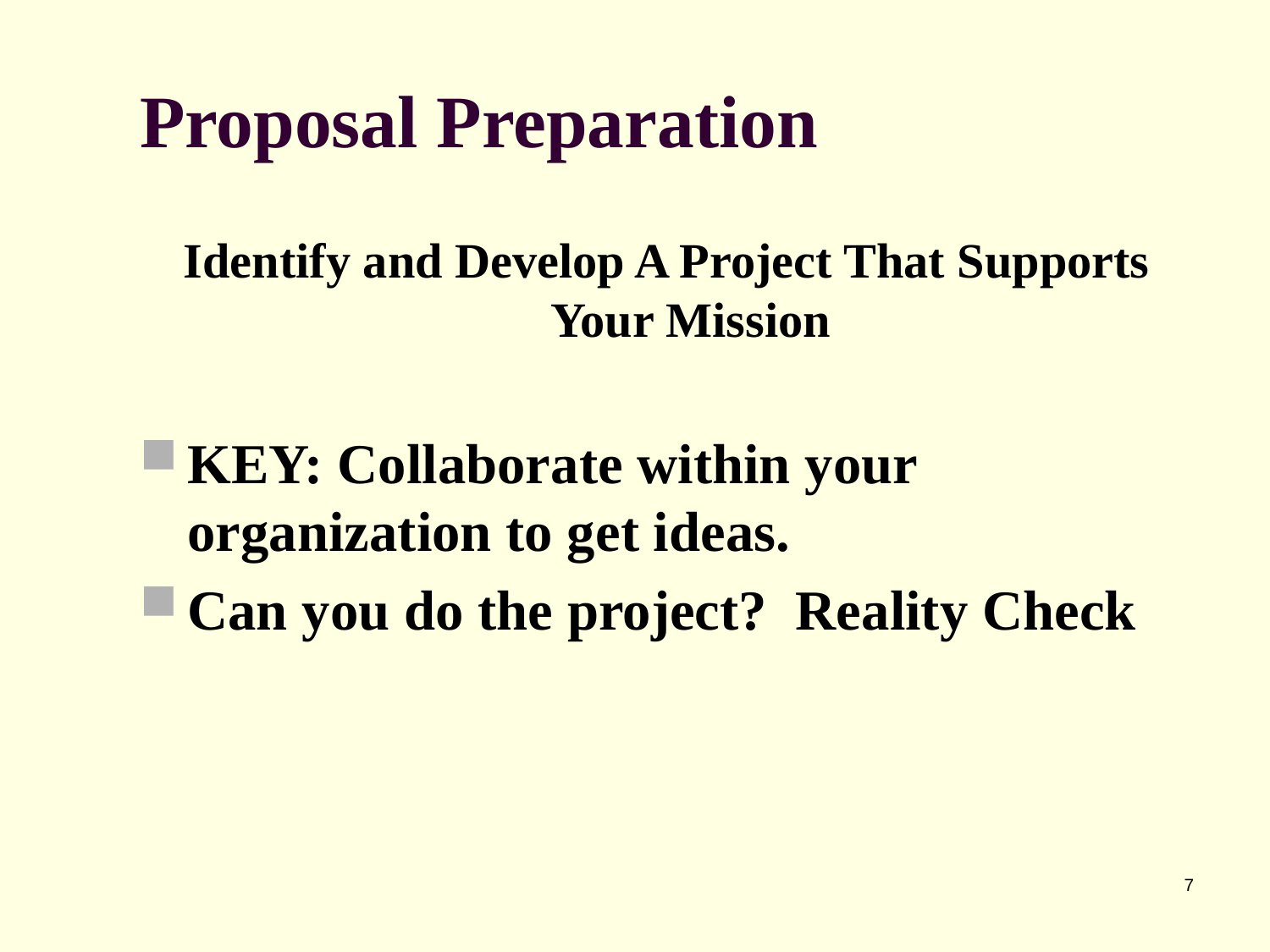

# Proposal Preparation
Identify and Develop A Project That Supports Your Mission

KEY: Collaborate within your organization to get ideas.
Can you do the project?  Reality Check

7